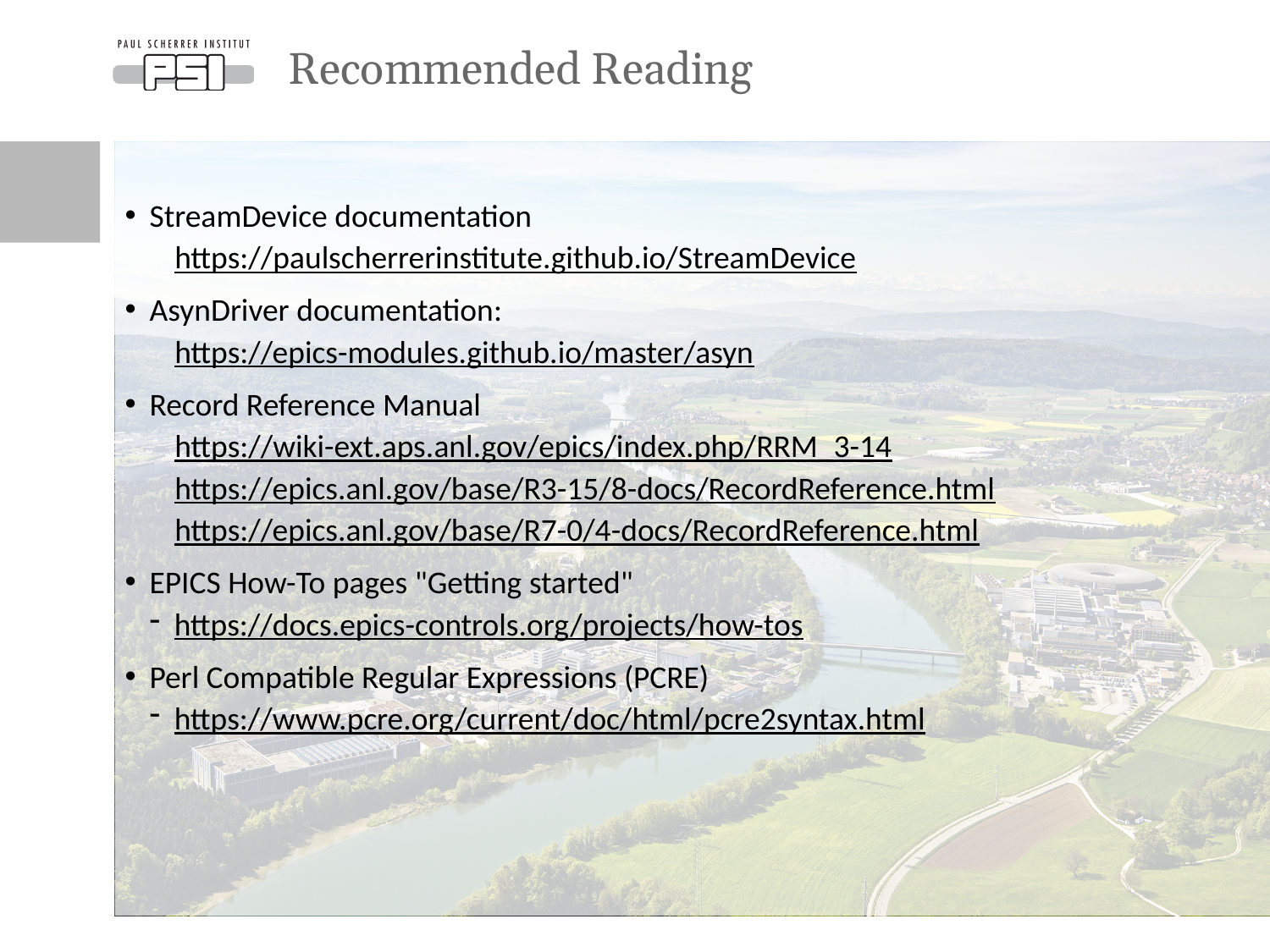

# Recommended Reading
StreamDevice documentation
https://paulscherrerinstitute.github.io/StreamDevice
AsynDriver documentation:
https://epics-modules.github.io/master/asyn
Record Reference Manual
https://wiki-ext.aps.anl.gov/epics/index.php/RRM_3-14 https://epics.anl.gov/base/R3-15/8-docs/RecordReference.html
https://epics.anl.gov/base/R7-0/4-docs/RecordReference.html
EPICS How-To pages "Getting started"
https://docs.epics-controls.org/projects/how-tos
Perl Compatible Regular Expressions (PCRE)
https://www.pcre.org/current/doc/html/pcre2syntax.html